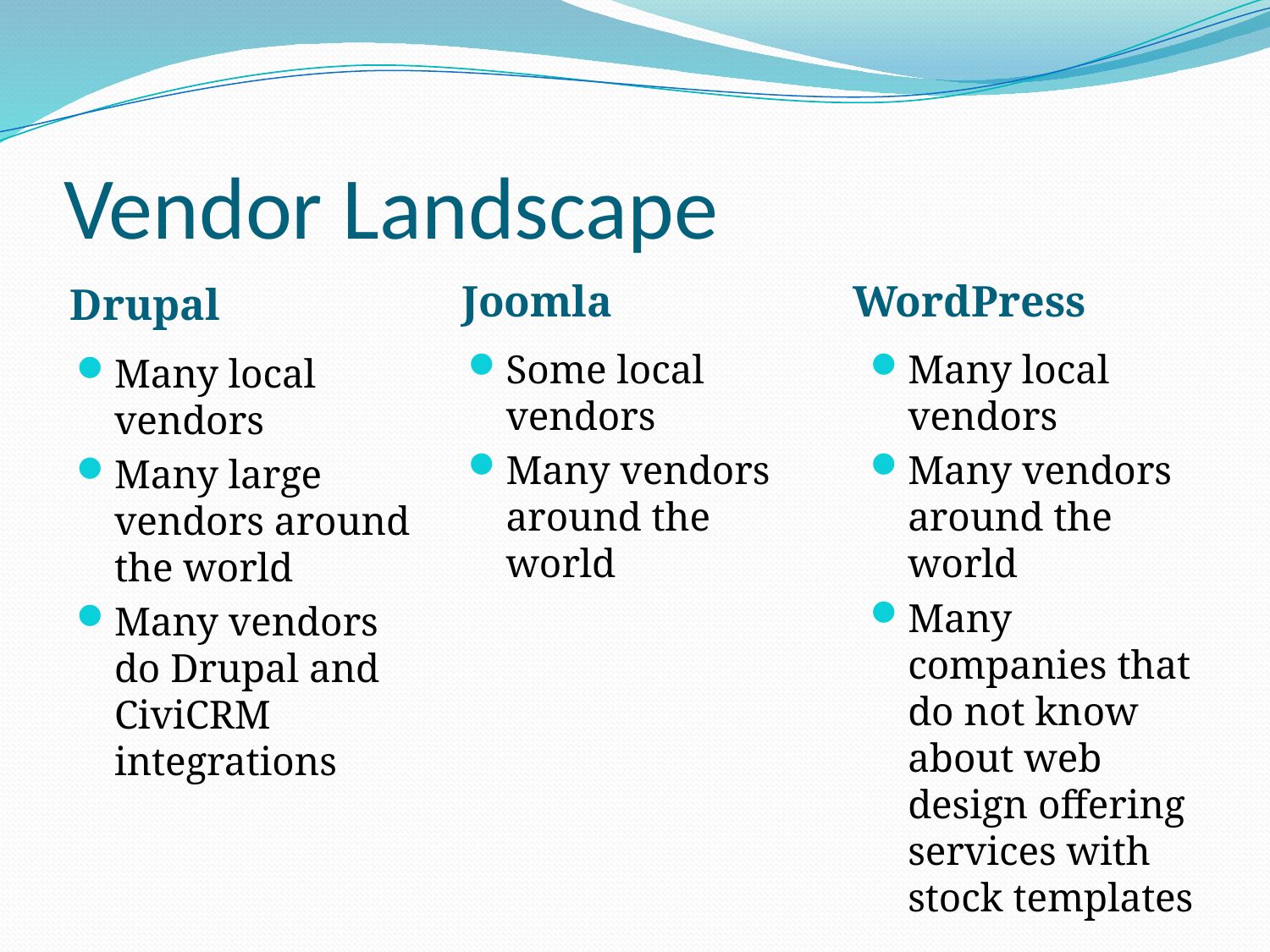

# Vendor Landscape
Joomla
WordPress
Drupal
Some local vendors
Many vendors around the world
Many local vendors
Many vendors around the world
Many companies that do not know about web design offering services with stock templates
Many local vendors
Many large vendors around the world
Many vendors do Drupal and CiviCRM integrations